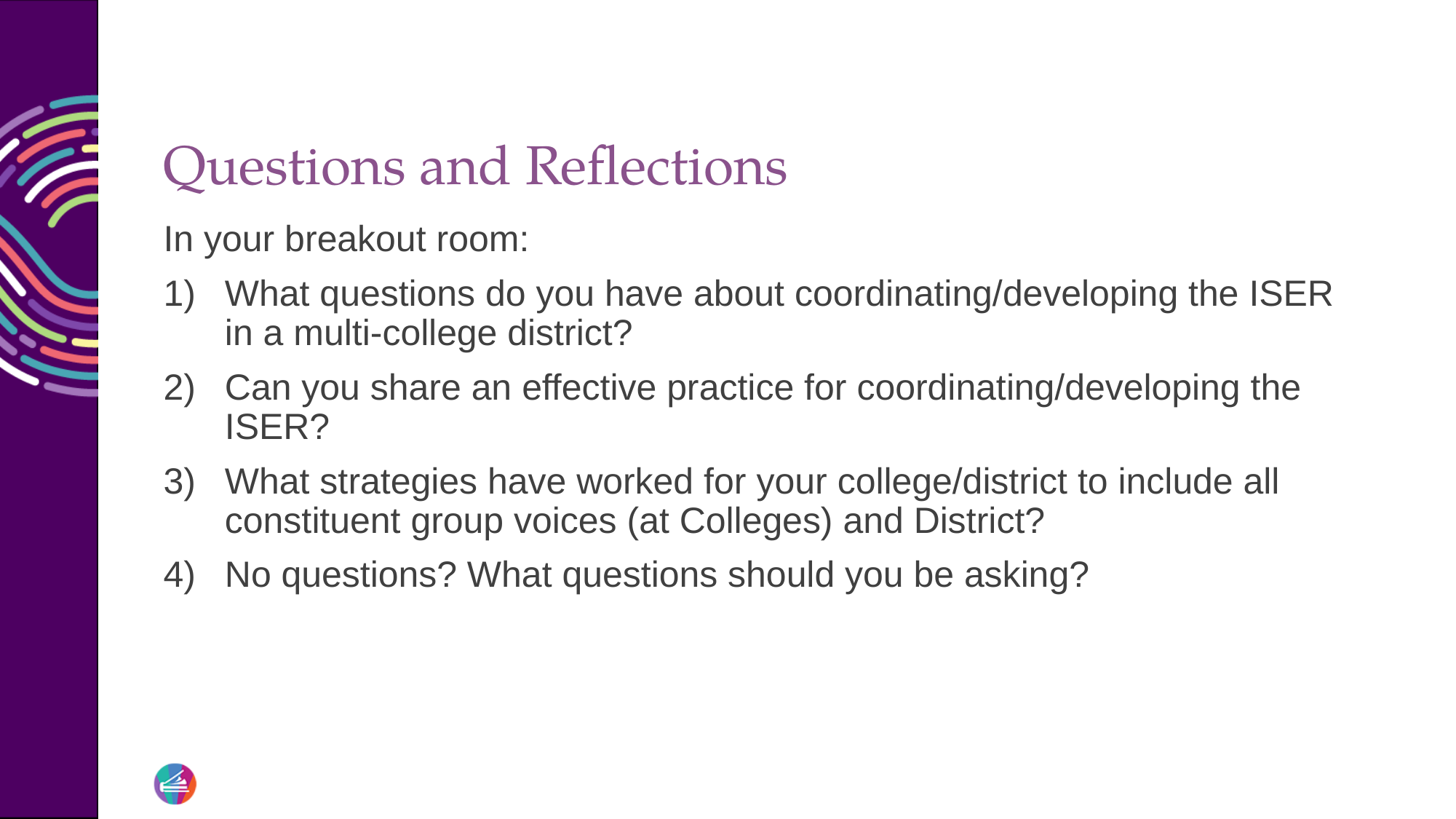

# Questions and Reflections
In your breakout room:
What questions do you have about coordinating/developing the ISER in a multi-college district?
Can you share an effective practice for coordinating/developing the ISER?
What strategies have worked for your college/district to include all constituent group voices (at Colleges) and District?
No questions? What questions should you be asking?